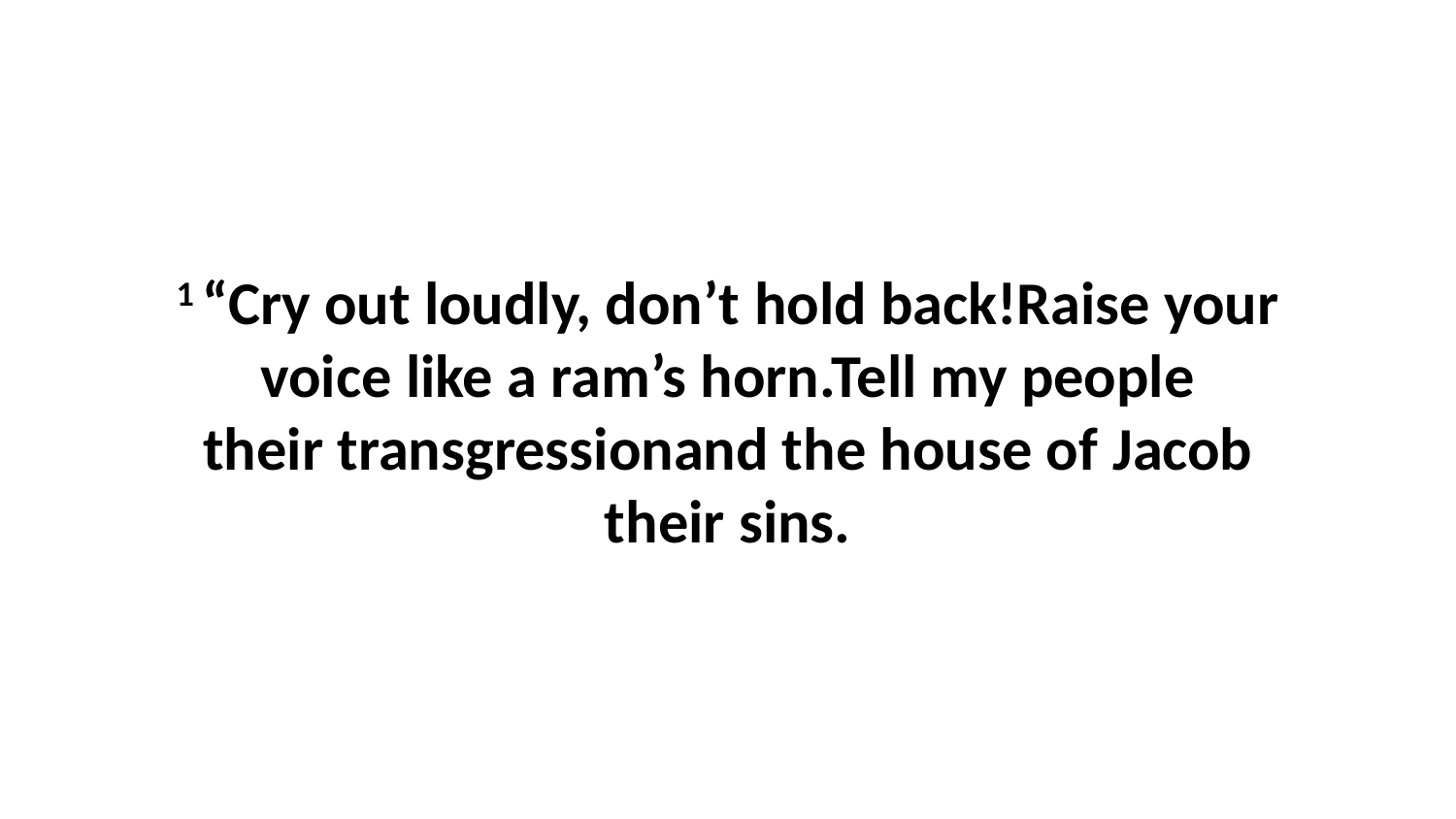

1 “Cry out loudly, don’t hold back!Raise your voice like a ram’s horn.Tell my people their transgressionand the house of Jacob their sins.